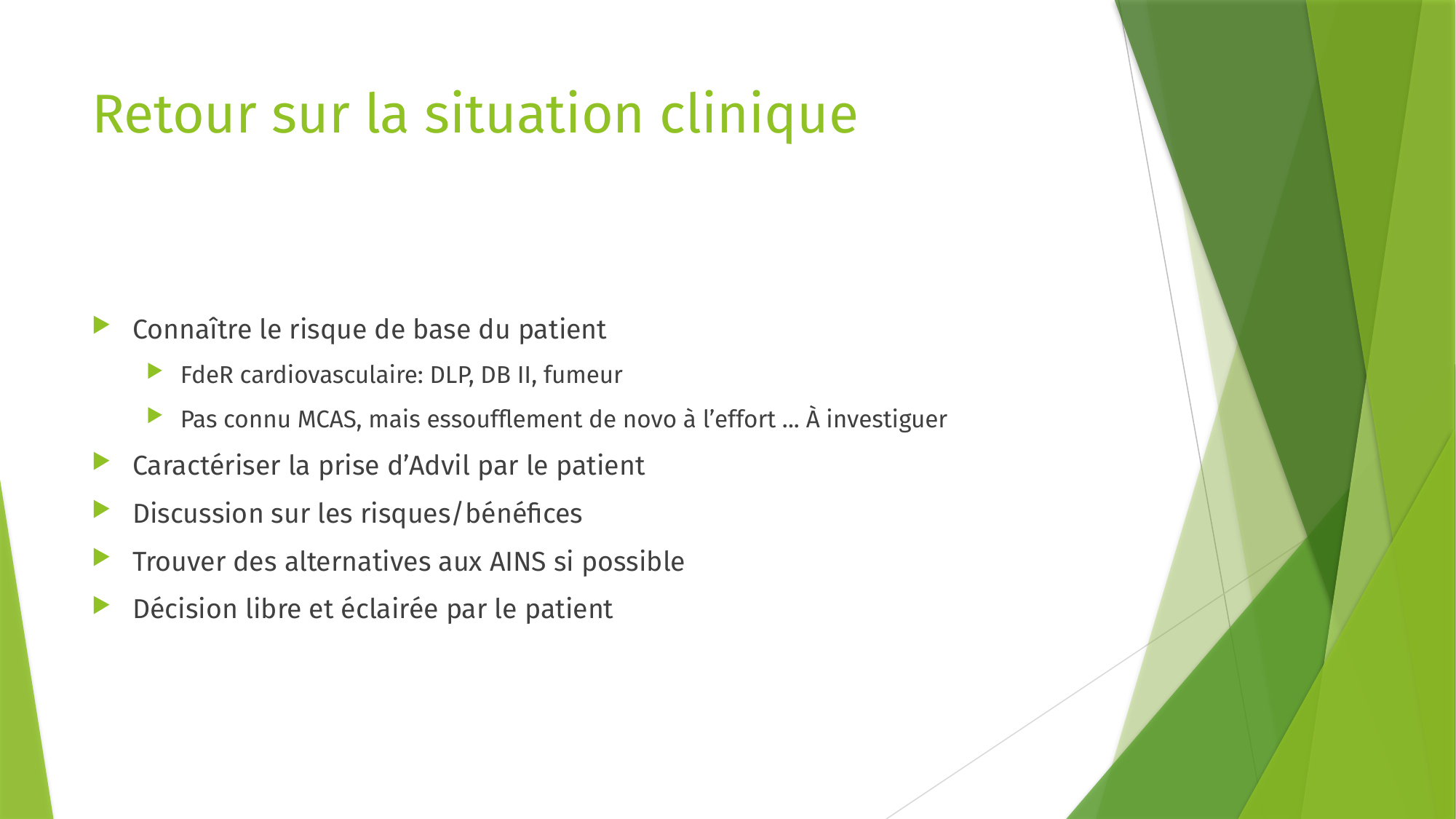

# Retour sur la situation clinique

Connaître le risque de base du patient
FdeR cardiovasculaire: DLP, DB II, fumeur
Pas connu MCAS, mais essoufflement de novo à l’effort ... À investiguer
Caractériser la prise d’Advil par le patient
Discussion sur les risques/bénéfices
Trouver des alternatives aux AINS si possible
Décision libre et éclairée par le patient